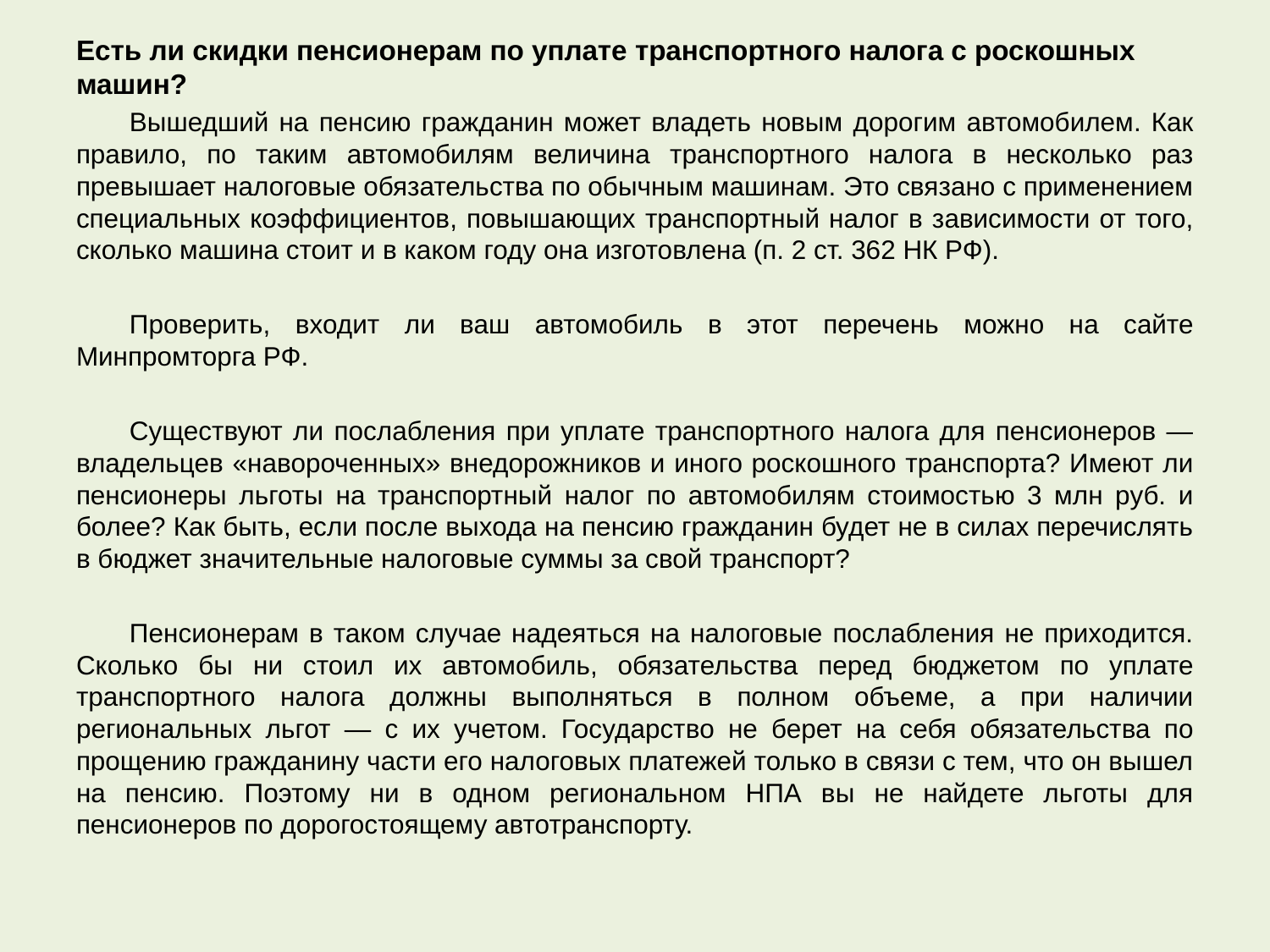

Есть ли скидки пенсионерам по уплате транспортного налога с роскошных машин?
	Вышедший на пенсию гражданин может владеть новым дорогим автомобилем. Как правило, по таким автомобилям величина транспортного налога в несколько раз превышает налоговые обязательства по обычным машинам. Это связано с применением специальных коэффициентов, повышающих транспортный налог в зависимости от того, сколько машина стоит и в каком году она изготовлена (п. 2 ст. 362 НК РФ).

	Проверить, входит ли ваш автомобиль в этот перечень можно на сайте Минпромторга РФ.

	Существуют ли послабления при уплате транспортного налога для пенсионеров — владельцев «навороченных» внедорожников и иного роскошного транспорта? Имеют ли пенсионеры льготы на транспортный налог по автомобилям стоимостью 3 млн руб. и более? Как быть, если после выхода на пенсию гражданин будет не в силах перечислять в бюджет значительные налоговые суммы за свой транспорт?

	Пенсионерам в таком случае надеяться на налоговые послабления не приходится. Сколько бы ни стоил их автомобиль, обязательства перед бюджетом по уплате транспортного налога должны выполняться в полном объеме, а при наличии региональных льгот — с их учетом. Государство не берет на себя обязательства по прощению гражданину части его налоговых платежей только в связи с тем, что он вышел на пенсию. Поэтому ни в одном региональном НПА вы не найдете льготы для пенсионеров по дорогостоящему автотранспорту.